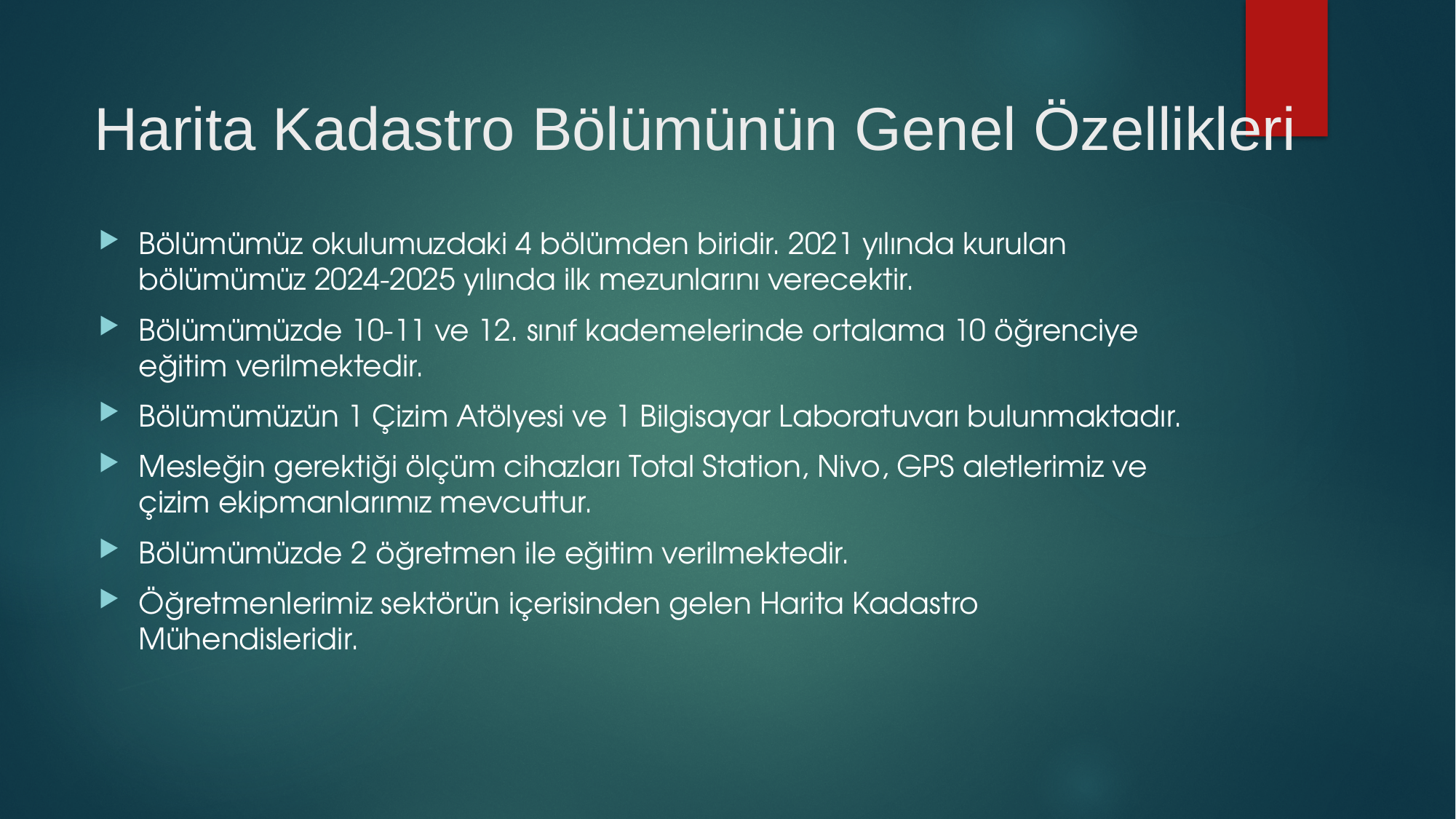

# Harita Kadastro Bölümünün Genel Özellikleri
Bölümümüz okulumuzdaki 4 bölümden biridir. 2021 yılında kurulan bölümümüz 2024-2025 yılında ilk mezunlarını verecektir.
Bölümümüzde 10-11 ve 12. sınıf kademelerinde ortalama 10 öğrenciye eğitim verilmektedir.
Bölümümüzün 1 Çizim Atölyesi ve 1 Bilgisayar Laboratuvarı bulunmaktadır.
Mesleğin gerektiği ölçüm cihazları Total Station, Nivo, GPS aletlerimiz ve çizim ekipmanlarımız mevcuttur.
Bölümümüzde 2 öğretmen ile eğitim verilmektedir.
Öğretmenlerimiz sektörün içerisinden gelen Harita Kadastro Mühendisleridir.